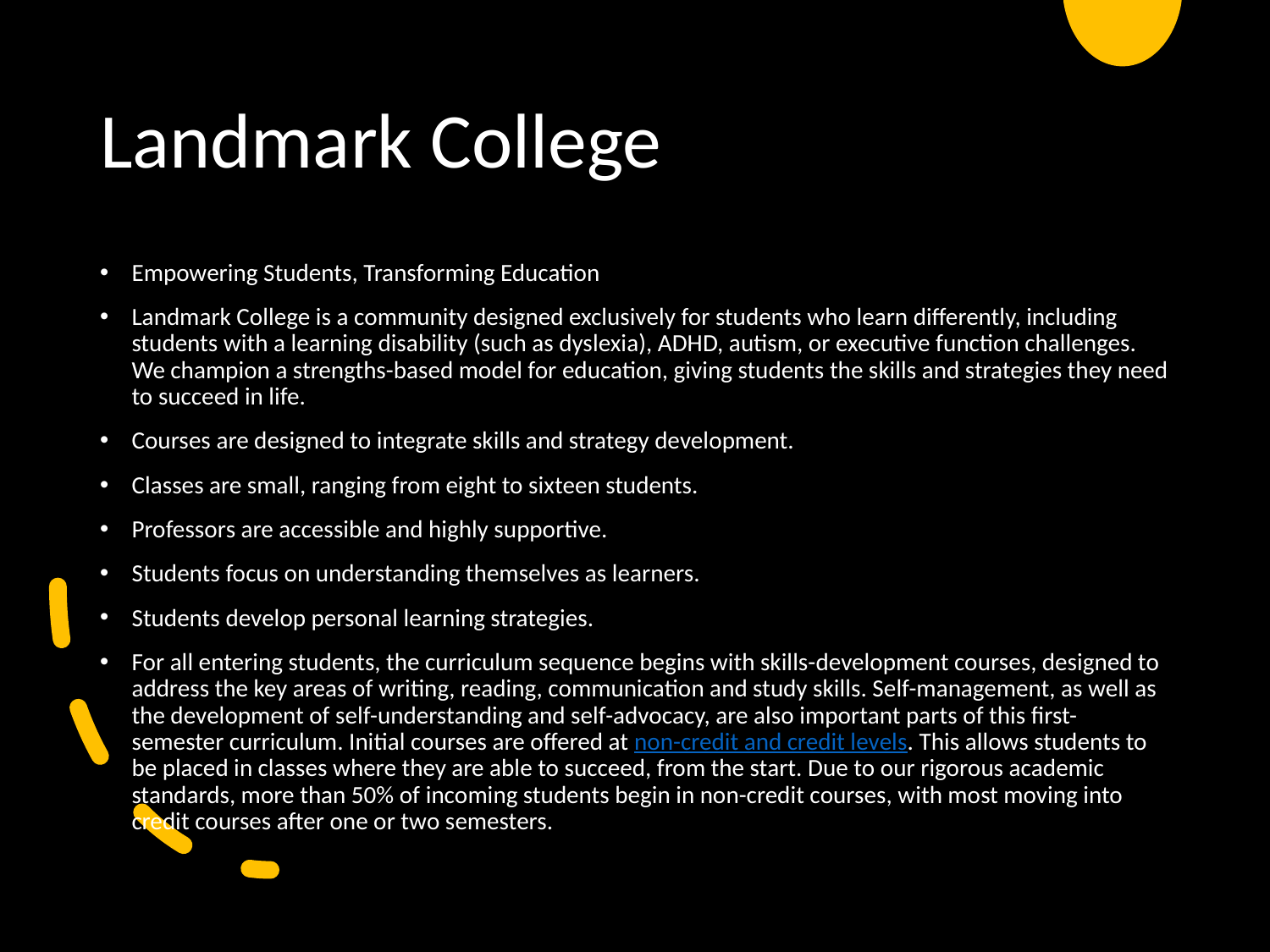

# Landmark College
Empowering Students, Transforming Education
Landmark College is a community designed exclusively for students who learn differently, including students with a learning disability (such as dyslexia), ADHD, autism, or executive function challenges. We champion a strengths-based model for education, giving students the skills and strategies they need to succeed in life.
Courses are designed to integrate skills and strategy development.
Classes are small, ranging from eight to sixteen students.
Professors are accessible and highly supportive.
Students focus on understanding themselves as learners.
Students develop personal learning strategies.
For all entering students, the curriculum sequence begins with skills-development courses, designed to address the key areas of writing, reading, communication and study skills. Self-management, as well as the development of self-understanding and self-advocacy, are also important parts of this first-semester curriculum. Initial courses are offered at non-credit and credit levels. This allows students to be placed in classes where they are able to succeed, from the start. Due to our rigorous academic standards, more than 50% of incoming students begin in non-credit courses, with most moving into credit courses after one or two semesters.